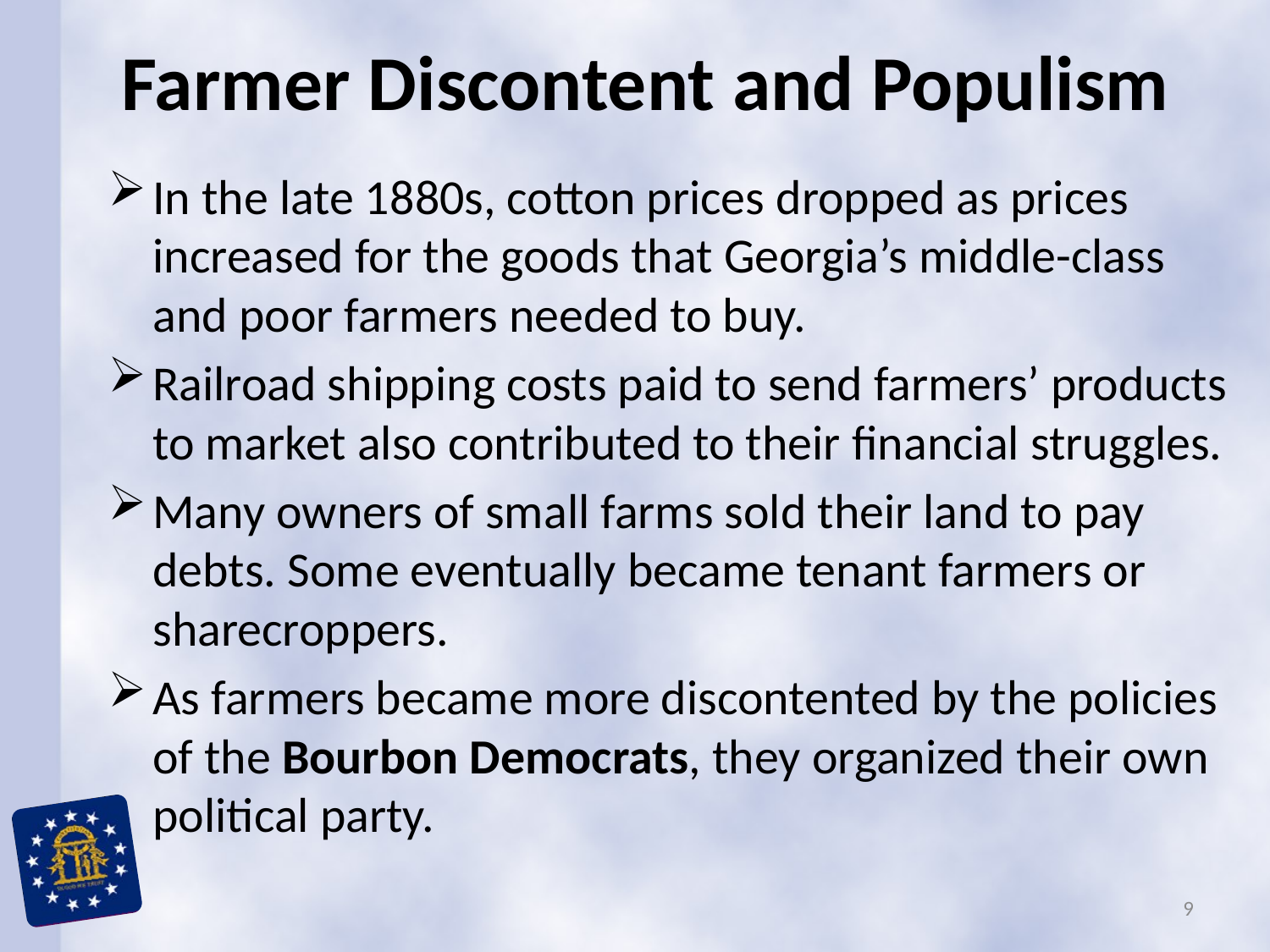

# Farmer Discontent and Populism
In the late 1880s, cotton prices dropped as prices increased for the goods that Georgia’s middle-class and poor farmers needed to buy.
Railroad shipping costs paid to send farmers’ products to market also contributed to their financial struggles.
Many owners of small farms sold their land to pay debts. Some eventually became tenant farmers or sharecroppers.
As farmers became more discontented by the policies of the Bourbon Democrats, they organized their own political party.

9